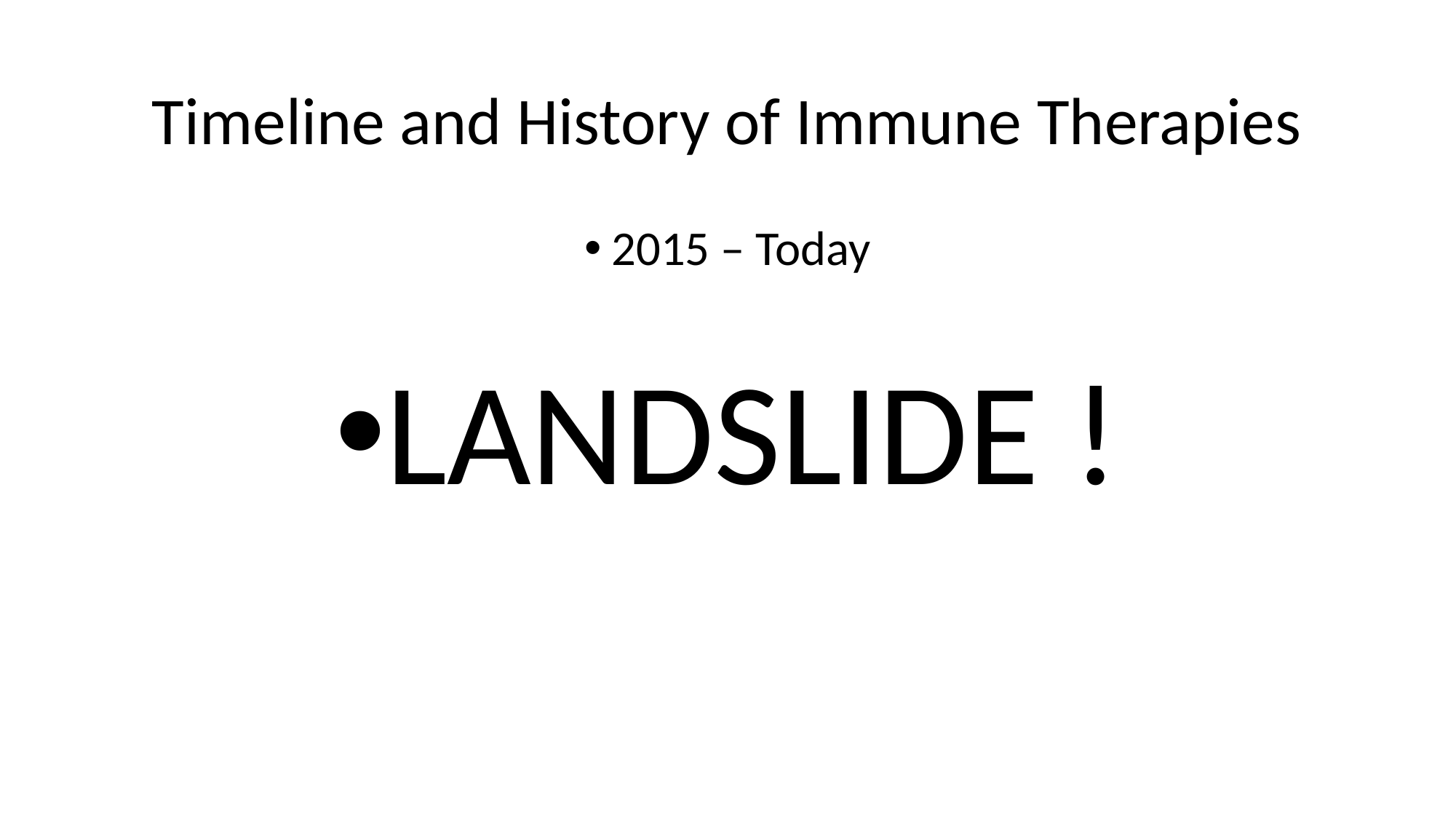

# Timeline and History of Immune Therapies
2015 – Today

LANDSLIDE !